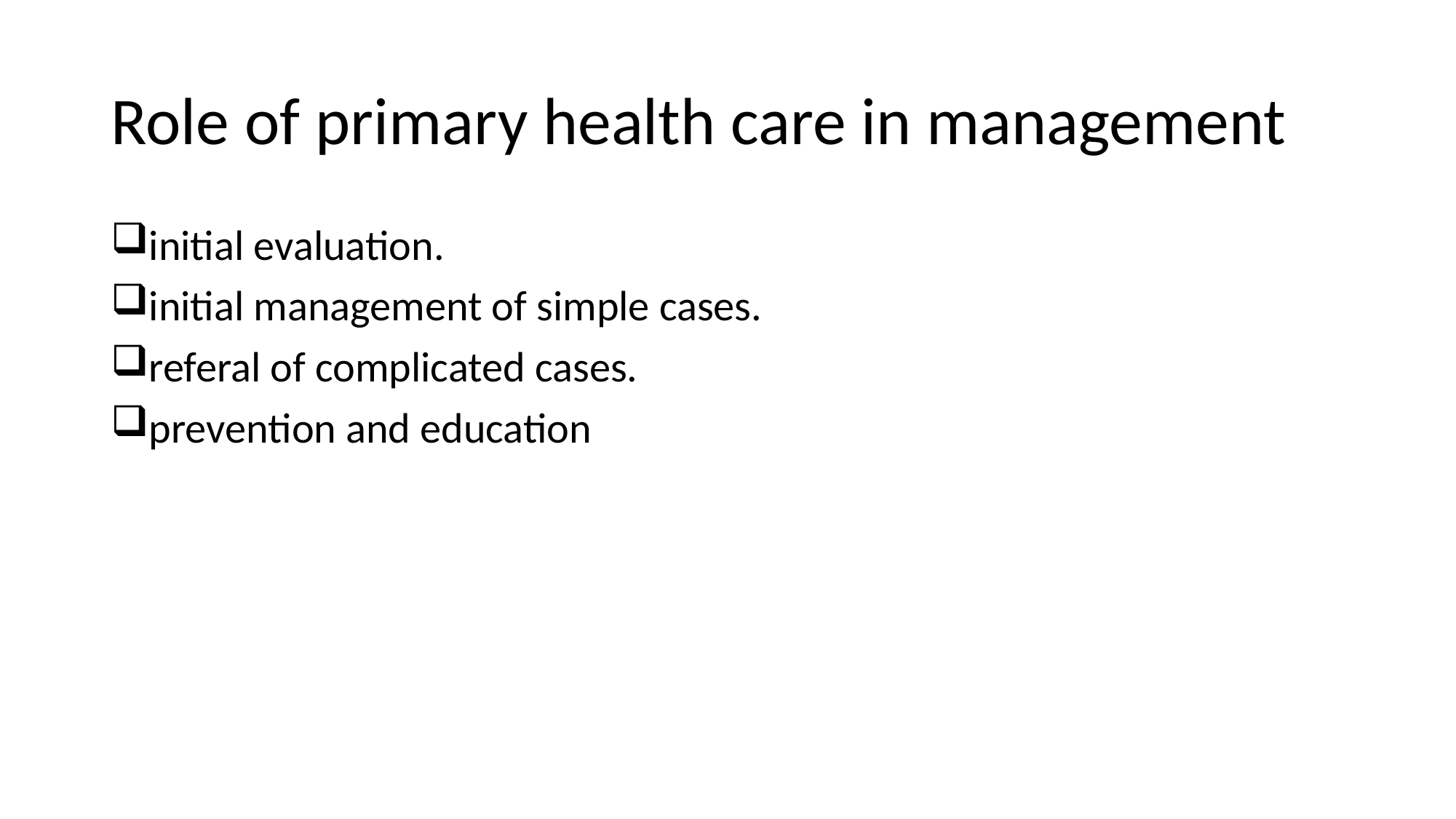

# Role of primary health care in management
initial evaluation.
initial management of simple cases.
referal of complicated cases.
prevention and education